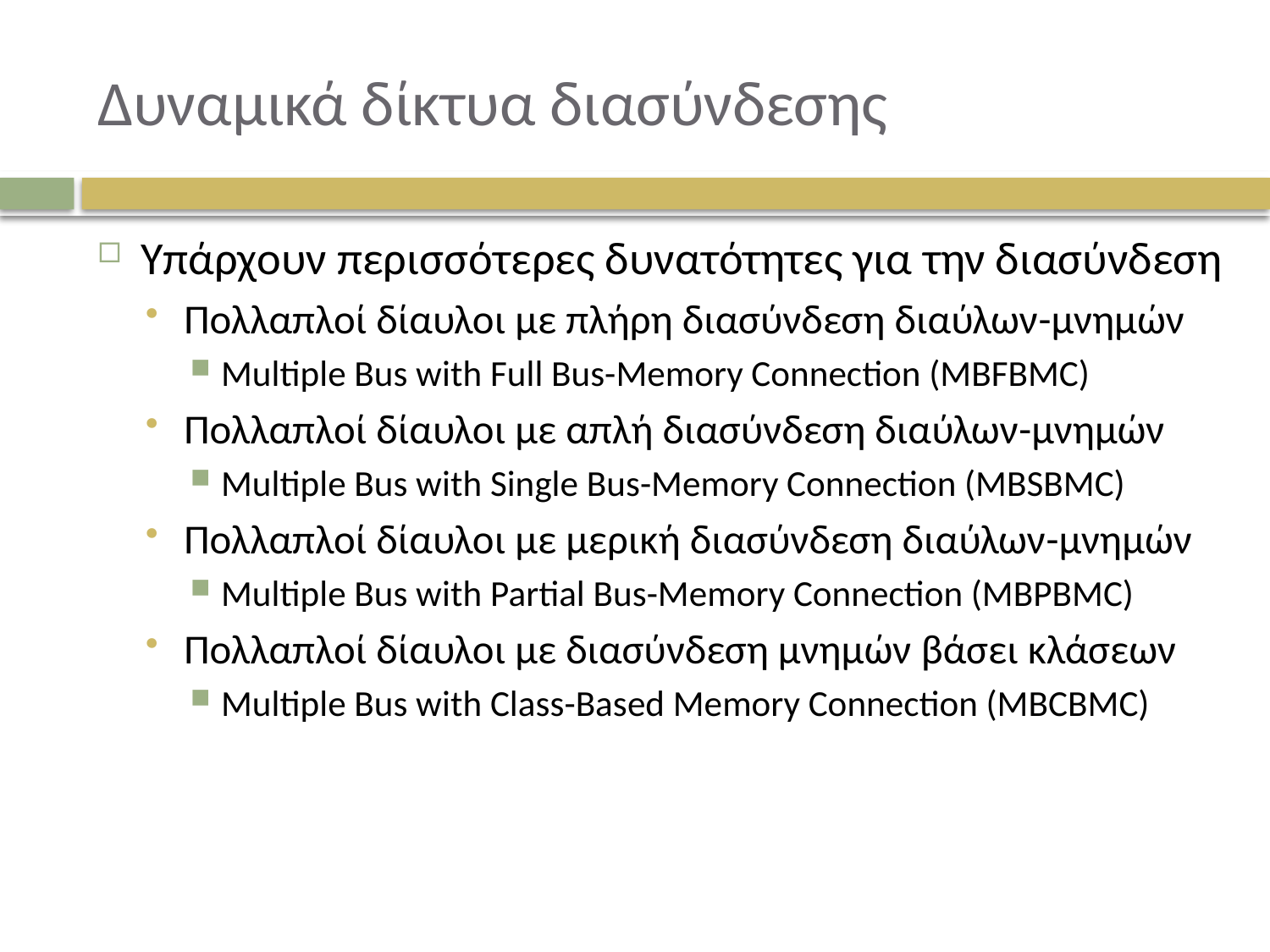

# Δυναμικά δίκτυα διασύνδεσης
Υπάρχουν περισσότερες δυνατότητες για την διασύνδεση
Πολλαπλοί δίαυλοι με πλήρη διασύνδεση διαύλων-μνημών
Multiple Bus with Full Bus-Memory Connection (MBFBMC)
Πολλαπλοί δίαυλοι με απλή διασύνδεση διαύλων-μνημών
Multiple Bus with Single Bus-Memory Connection (MBSBMC)
Πολλαπλοί δίαυλοι με μερική διασύνδεση διαύλων-μνημών
Multiple Bus with Partial Bus-Memory Connection (MBPBMC)
Πολλαπλοί δίαυλοι με διασύνδεση μνημών βάσει κλάσεων
Multiple Bus with Class-Based Memory Connection (MBCBMC)